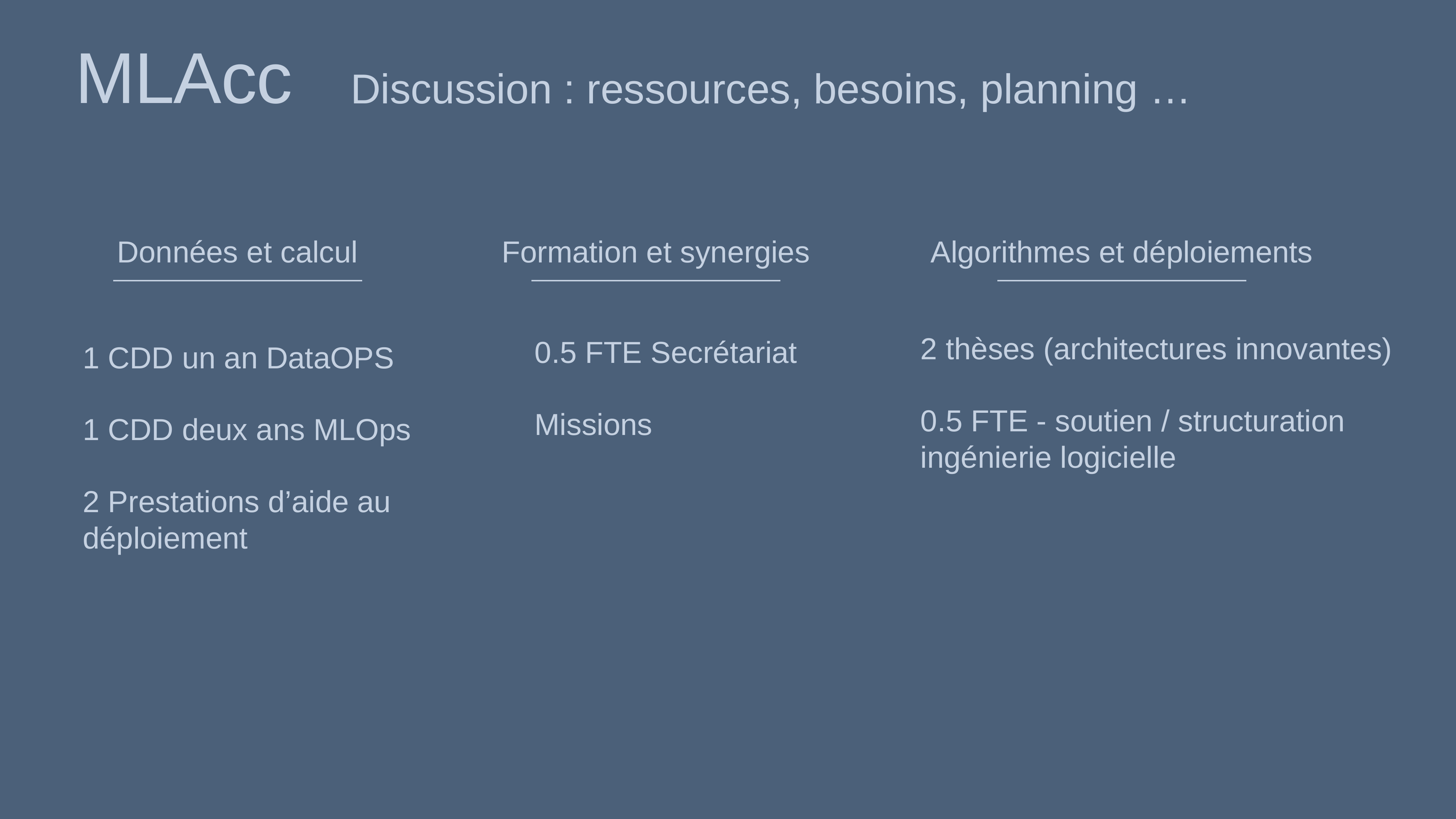

# MLAcc
Discussion : ressources, besoins, planning …
Données et calcul
Formation et synergies
Algorithmes et déploiements

2 thèses (architectures innovantes)
0.5 FTE - soutien / structuration ingénierie logicielle
1 CDD un an DataOPS
1 CDD deux ans MLOps
2 Prestations d’aide au déploiement
0.5 FTE Secrétariat
Missions